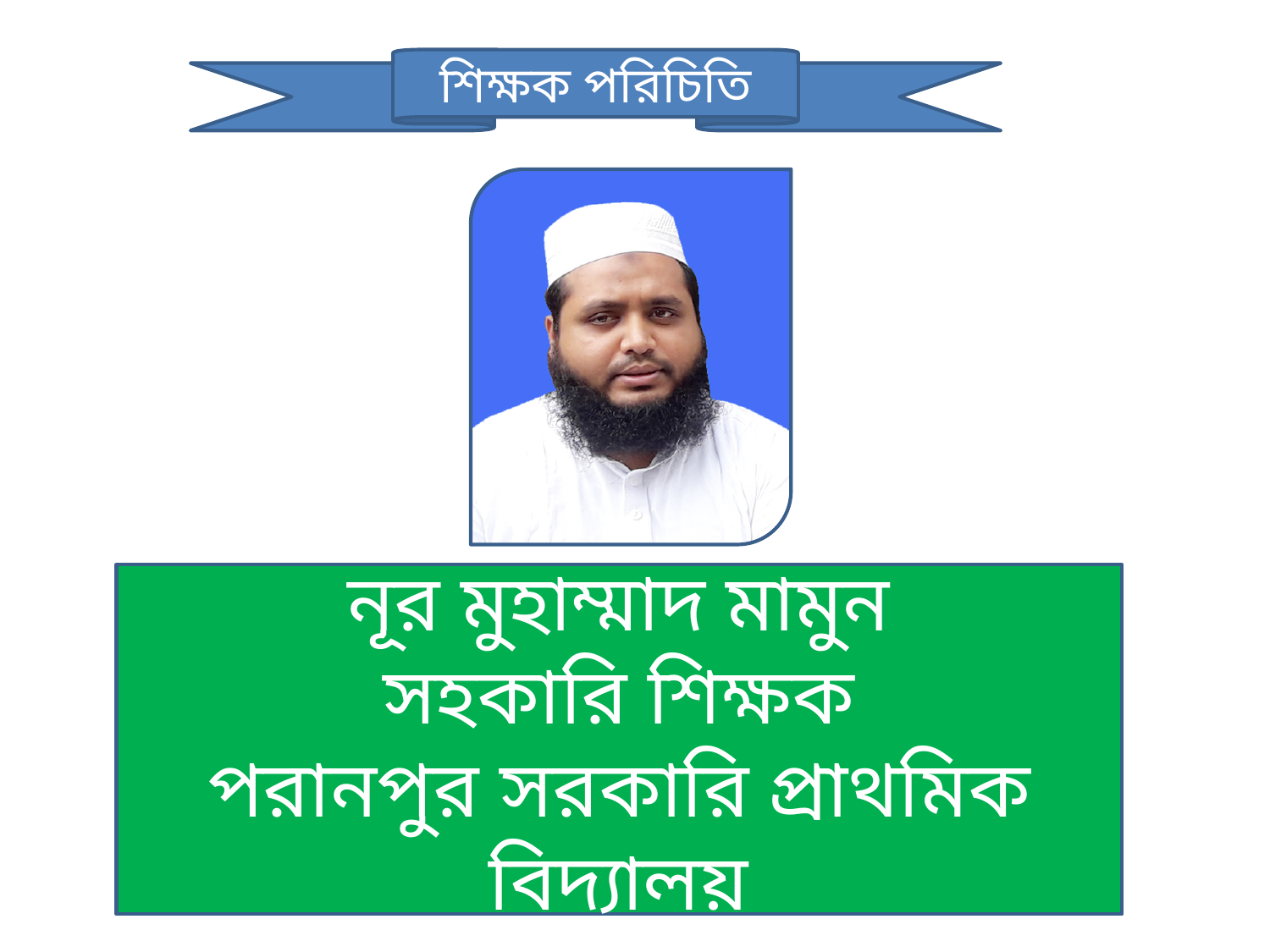

শিক্ষক পরিচিতি

নূর মুহাম্মাদ মামুন
সহকারি শিক্ষক
পরানপুর সরকারি প্রাথমিক বিদ্যালয়